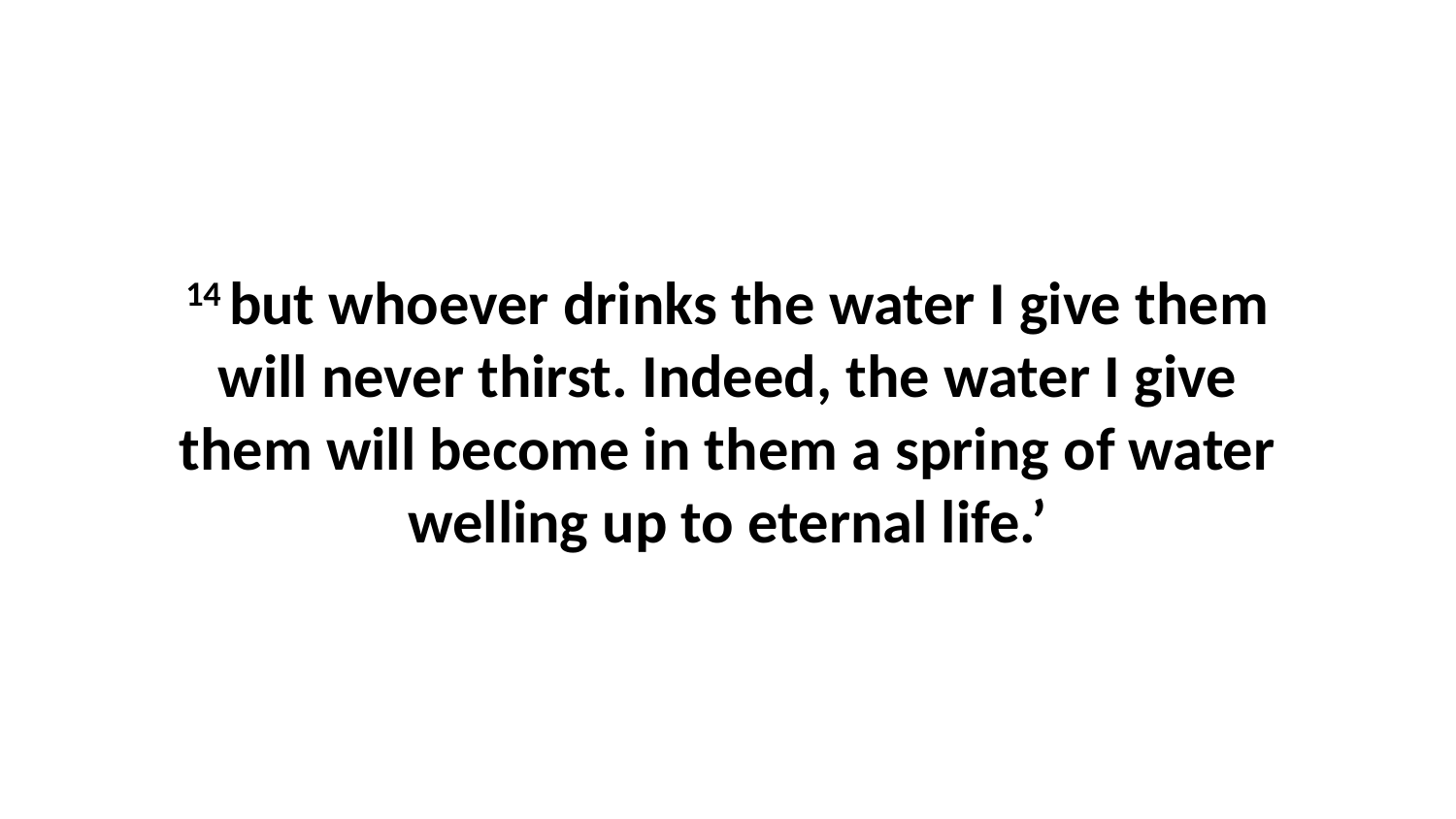

14 but whoever drinks the water I give them will never thirst. Indeed, the water I give them will become in them a spring of water welling up to eternal life.’